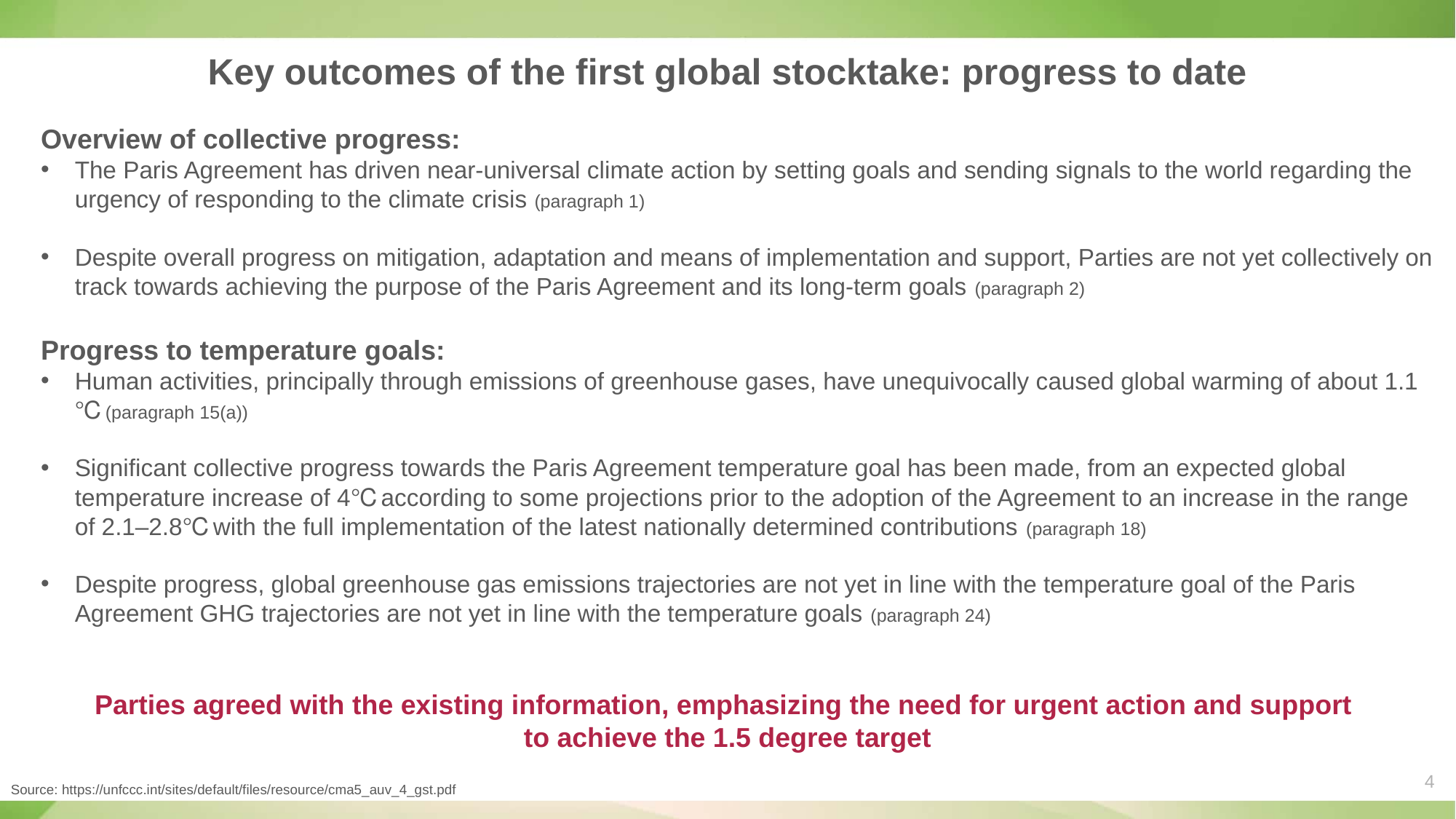

# Key outcomes of the first global stocktake: progress to date
Overview of collective progress:
The Paris Agreement has driven near-universal climate action by setting goals and sending signals to the world regarding the urgency of responding to the climate crisis (paragraph 1)

Despite overall progress on mitigation, adaptation and means of implementation and support, Parties are not yet collectively on track towards achieving the purpose of the Paris Agreement and its long-term goals (paragraph 2)

Progress to temperature goals:
Human activities, principally through emissions of greenhouse gases, have unequivocally caused global warming of about 1.1 ℃ (paragraph 15(a))

Significant collective progress towards the Paris Agreement temperature goal has been made, from an expected global temperature increase of 4℃ according to some projections prior to the adoption of the Agreement to an increase in the range of 2.1–2.8℃ with the full implementation of the latest nationally determined contributions (paragraph 18)

Despite progress, global greenhouse gas emissions trajectories are not yet in line with the temperature goal of the Paris Agreement GHG trajectories are not yet in line with the temperature goals (paragraph 24)
Parties agreed with the existing information, emphasizing the need for urgent action and support
to achieve the 1.5 degree target
4
Source: https://unfccc.int/sites/default/files/resource/cma5_auv_4_gst.pdf